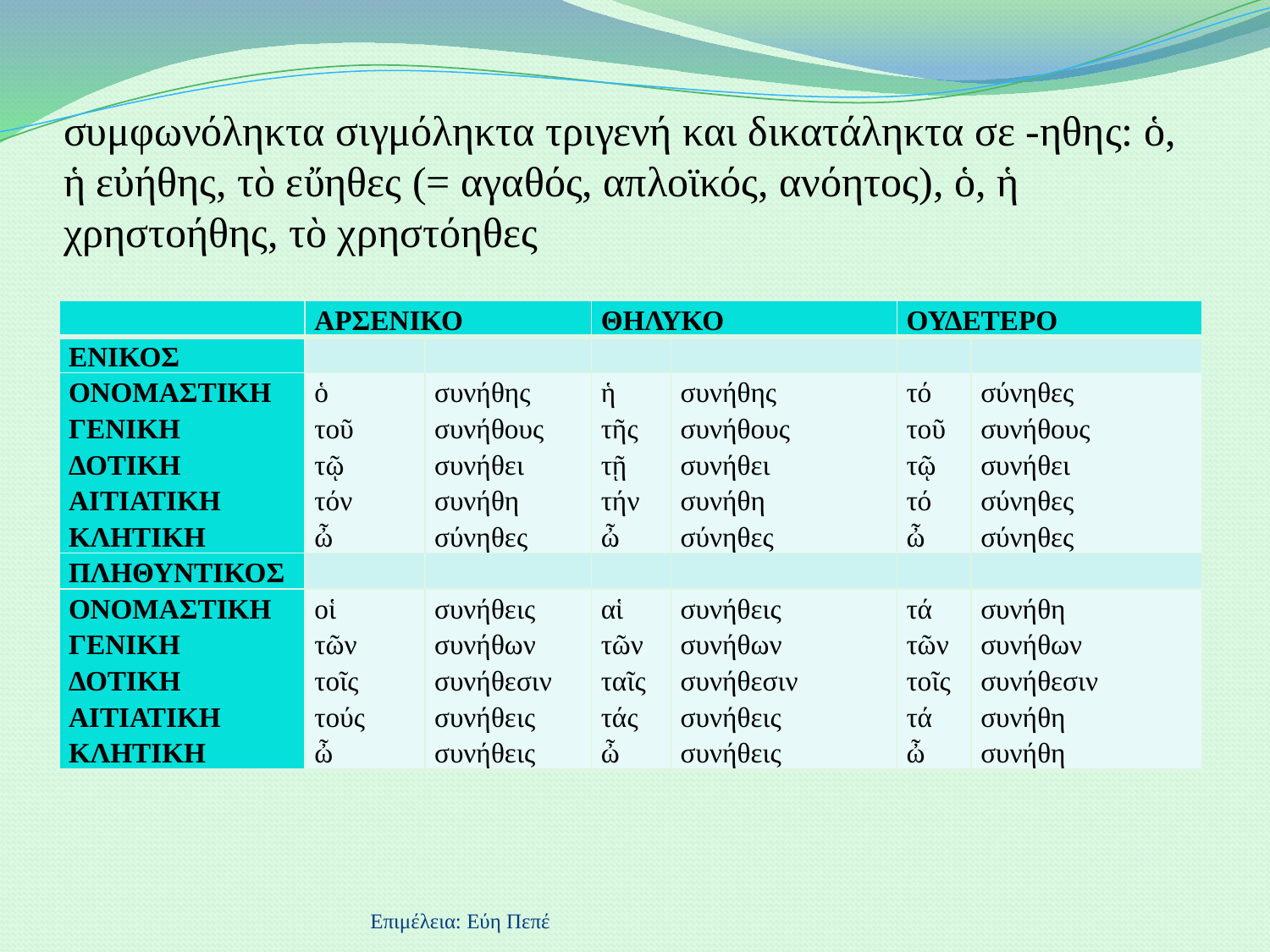

# συμφωνόληκτα σιγμόληκτα τριγενή και δικατάληκτα σε -ηθης: ὁ, ἡ εὐήθης, τὸ εὔηθες (= αγαθός, απλοϊκός, ανόητος), ὁ, ἡ χρηστοήθης, τὸ χρηστόηθες
|  | ΑΡΣΕΝΙΚΟ |  | ΘΗΛΥΚΟ |  | ΟΥΔΕΤΕΡΟ |  |
| --- | --- | --- | --- | --- | --- | --- |
| ΕΝΙΚΟΣ |  |  |  |  |  |  |
| ΟΝΟΜΑΣΤΙΚΗ ΓΕΝΙΚΗ ΔΟΤΙΚΗ ΑΙΤΙΑΤΙΚΗ ΚΛΗΤΙΚΗ | ὁ τοῦ τῷ τόν ὦ | συνήθης συνήθους συνήθει συνήθη σύνηθες | ἡ τῆς τῇ τήν ὦ | συνήθης συνήθους συνήθει συνήθη σύνηθες | τό τοῦ τῷ τό ὦ | σύνηθες συνήθους συνήθει σύνηθες σύνηθες |
| ΠΛΗΘΥΝΤΙΚΟΣ |  |  |  |  |  |  |
| ΟΝΟΜΑΣΤΙΚΗ ΓΕΝΙΚΗ ΔΟΤΙΚΗ ΑΙΤΙΑΤΙΚΗ ΚΛΗΤΙΚΗ | οἱ τῶν τοῖς τούς ὦ | συνήθεις συνήθων συνήθεσιν συνήθεις συνήθεις | αἱ τῶν ταῖς τάς ὦ | συνήθεις συνήθων συνήθεσιν συνήθεις συνήθεις | τά τῶν τοῖς τά ὦ | συνήθη συνήθων συνήθεσιν συνήθη συνήθη |
Επιμέλεια: Εύη Πεπέ